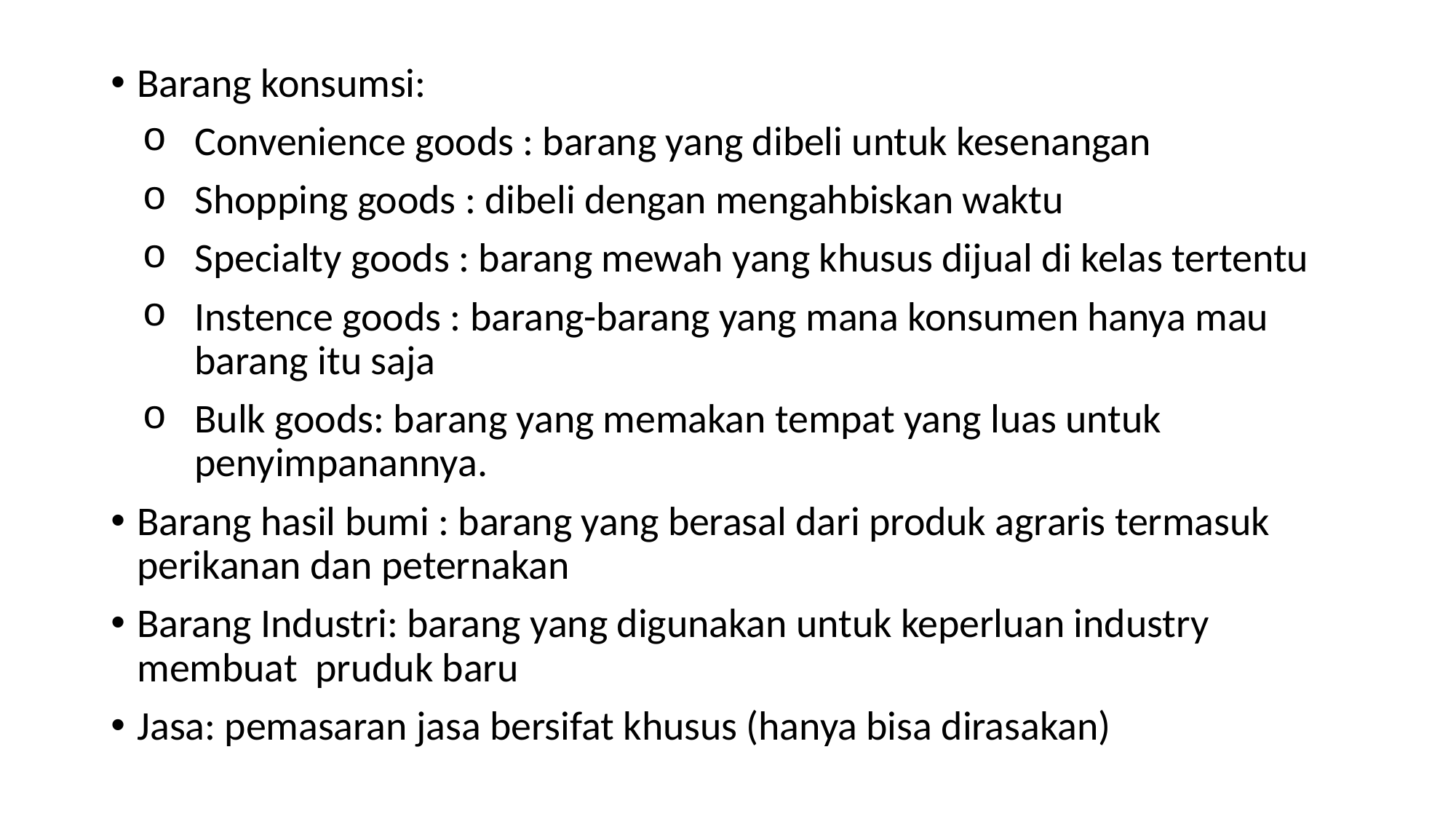

Barang konsumsi:
Convenience goods : barang yang dibeli untuk kesenangan
Shopping goods : dibeli dengan mengahbiskan waktu
Specialty goods : barang mewah yang khusus dijual di kelas tertentu
Instence goods : barang-barang yang mana konsumen hanya mau barang itu saja
Bulk goods: barang yang memakan tempat yang luas untuk penyimpanannya.
Barang hasil bumi : barang yang berasal dari produk agraris termasuk perikanan dan peternakan
Barang Industri: barang yang digunakan untuk keperluan industry membuat  pruduk baru
Jasa: pemasaran jasa bersifat khusus (hanya bisa dirasakan)